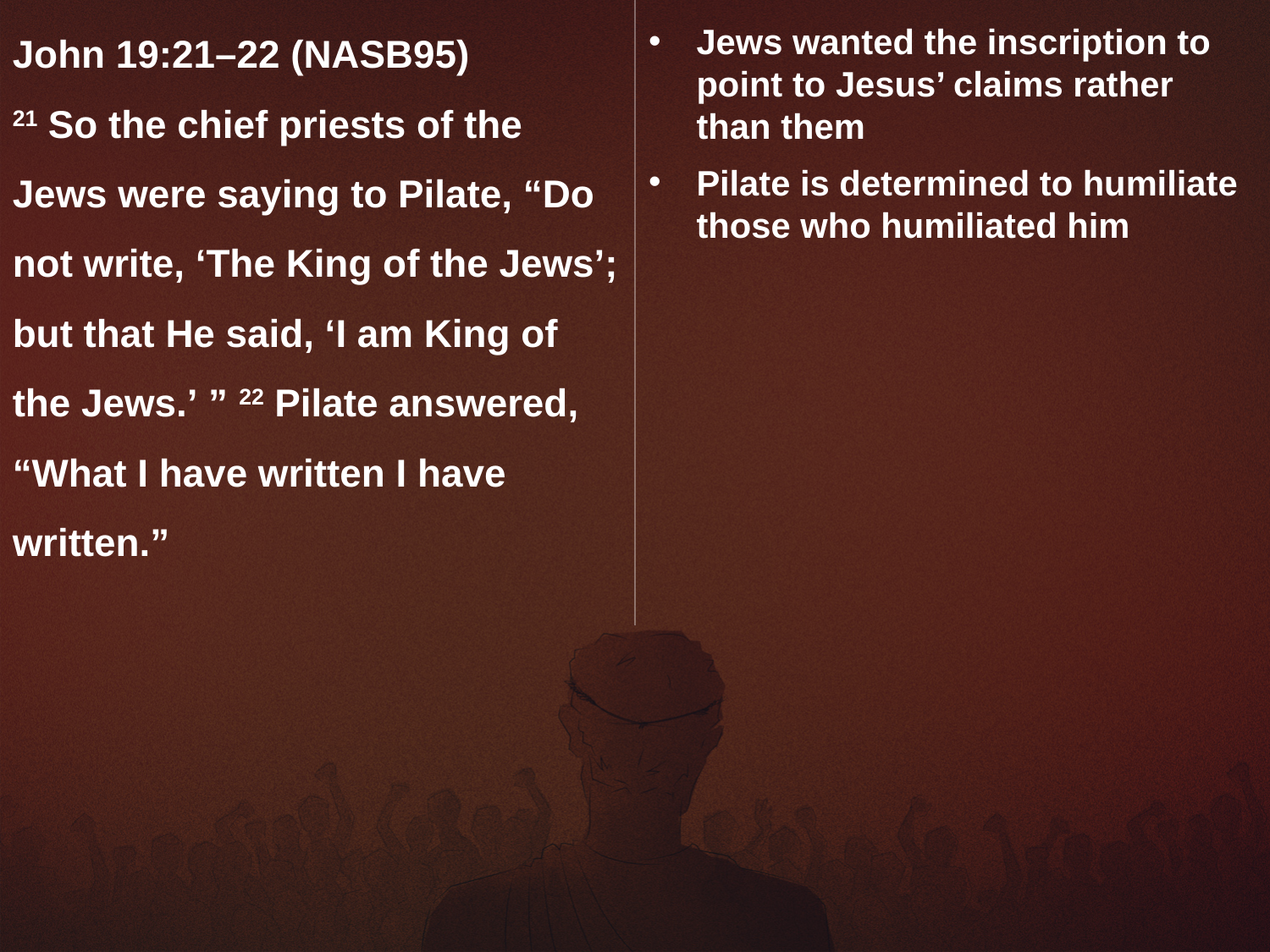

John 19:21–22 (NASB95)
21 So the chief priests of the Jews were saying to Pilate, “Do not write, ‘The King of the Jews’; but that He said, ‘I am King of the Jews.’ ” 22 Pilate answered, “What I have written I have written.”
Jews wanted the inscription to point to Jesus’ claims rather than them
Pilate is determined to humiliate those who humiliated him